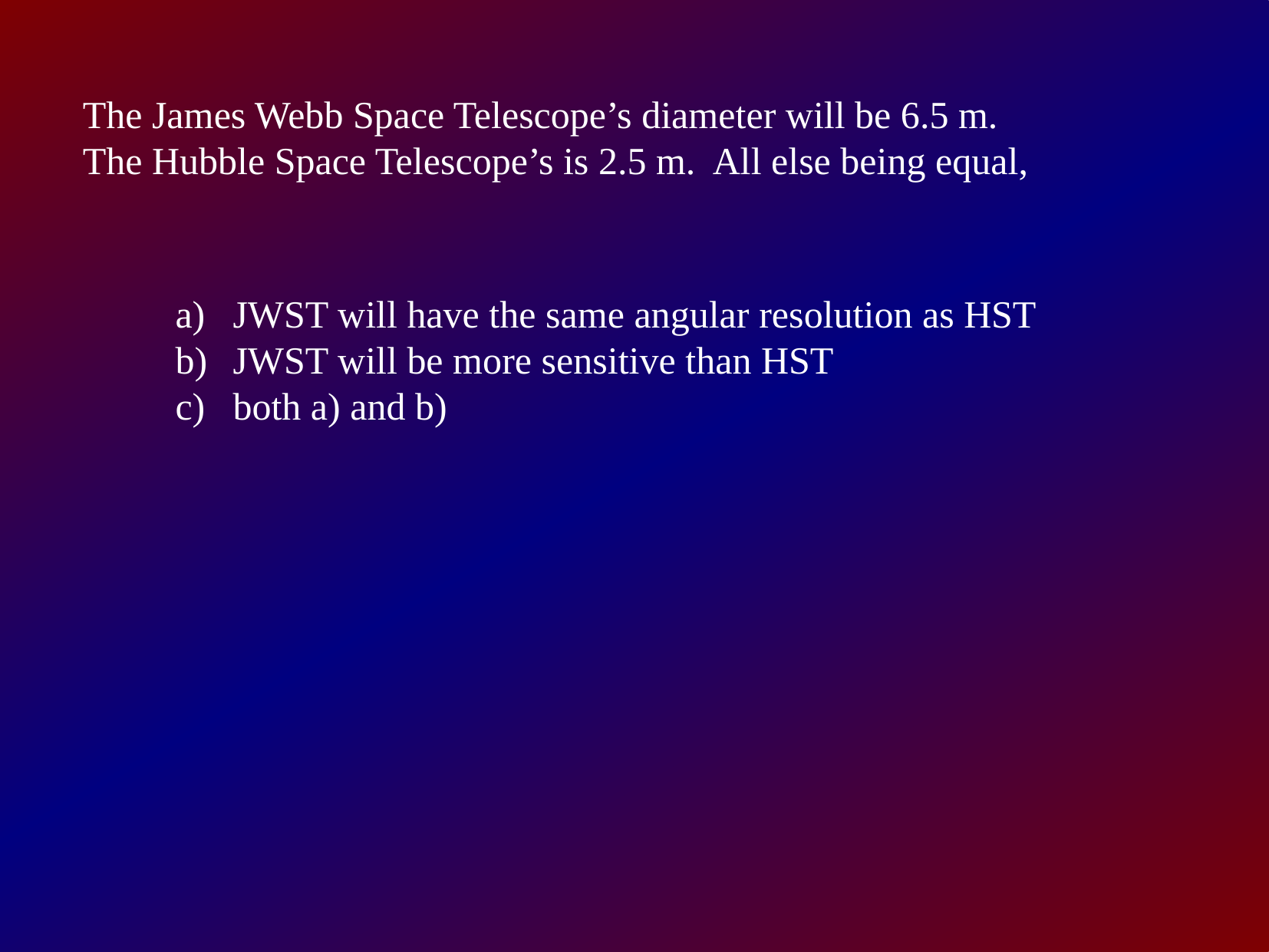

The James Webb Space Telescope’s diameter will be 6.5 m.
The Hubble Space Telescope’s is 2.5 m.  All else being equal,
JWST will have the same angular resolution as HST
JWST will be more sensitive than HST
both a) and b)